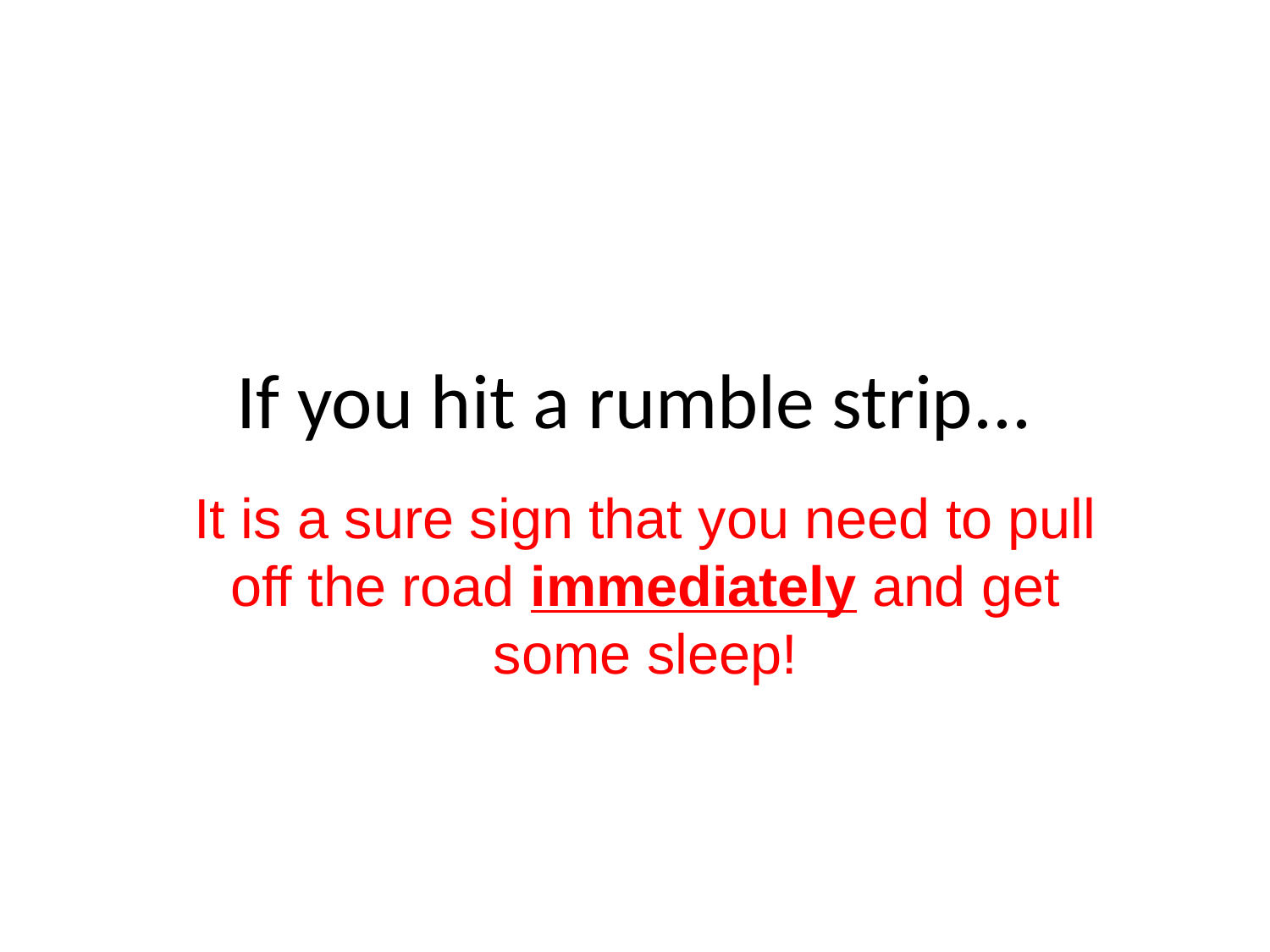

# If you hit a rumble strip...
It is a sure sign that you need to pull off the road immediately and get some sleep!